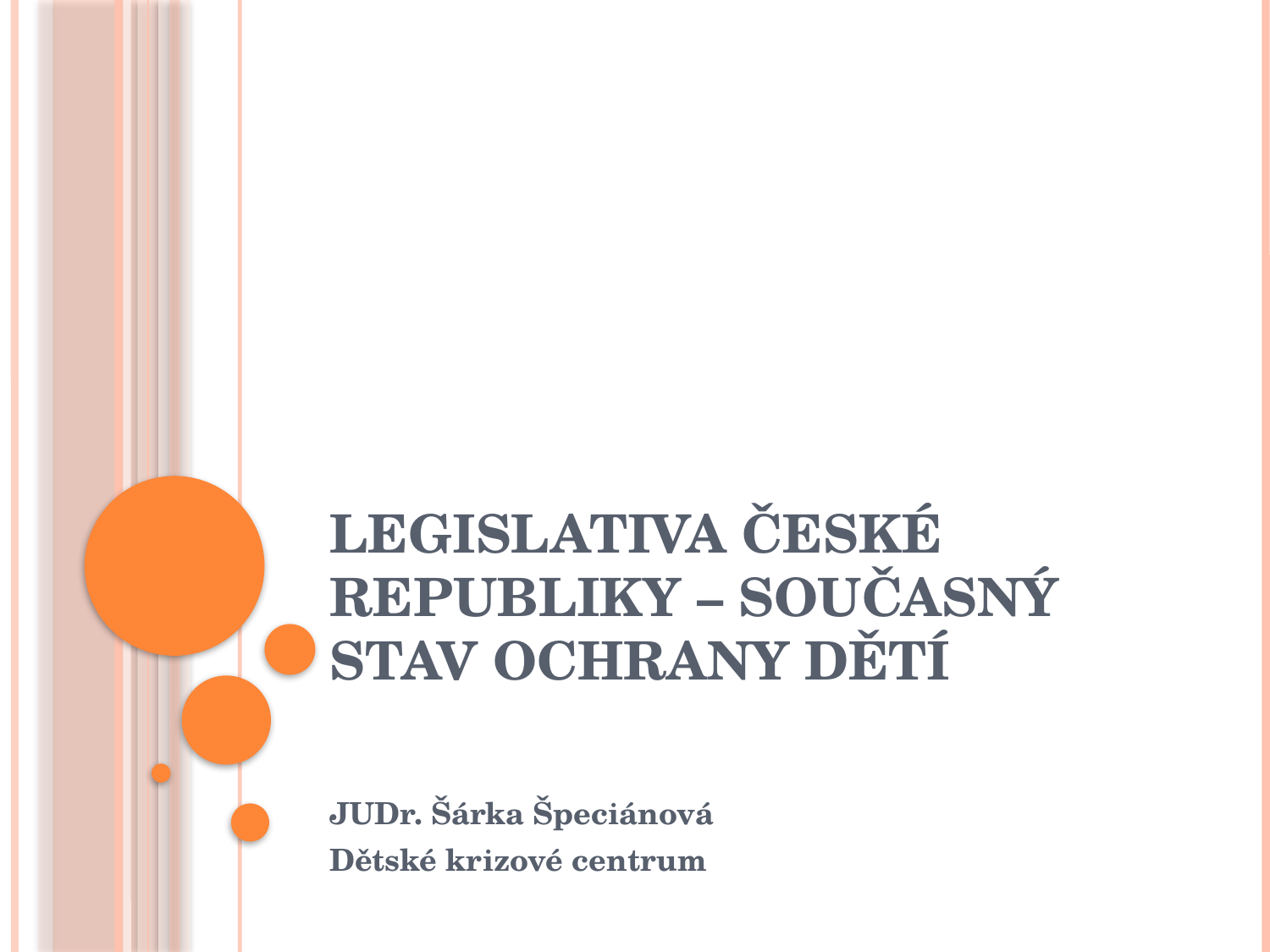

# Legislativa České republiky – současný stav ochrany dětí

JUDr. Šárka Špeciánová
Dětské krizové centrum